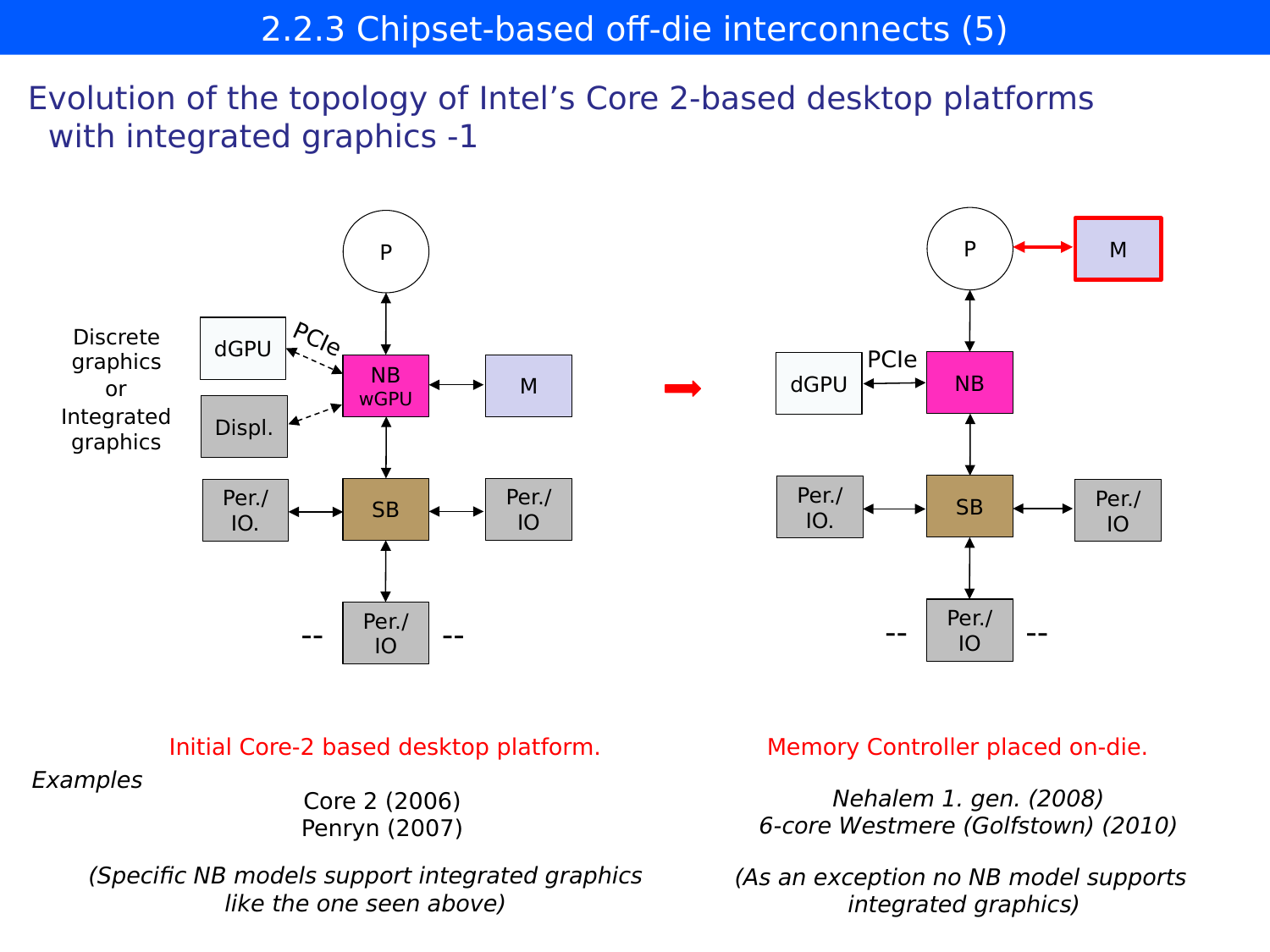

# 2.2.3 Chipset-based off-die interconnects (5)
Evolution of the topology of Intel’s Core 2-based desktop platforms
  with integrated graphics -1
P
M
PCIe
NB
dGPU
SB
Per./
IO.
Per./
IO
Per./
IO
--
--
P
dGPU
NB
wGPU
M

Displ.
SB
Per./
IO
Per./
IO.
Per./
IO
--
--
Discrete
graphics
PCIe
or
Integrated
graphics
Initial Core-2 based desktop platform.
Memory Controller placed on-die.
Examples
Nehalem 1. gen. (2008)
6-core Westmere (Golfstown) (2010)
Core 2 (2006)
Penryn (2007)
(Specific NB models support integrated graphics
like the one seen above)
(As an exception no NB model supports
integrated graphics)